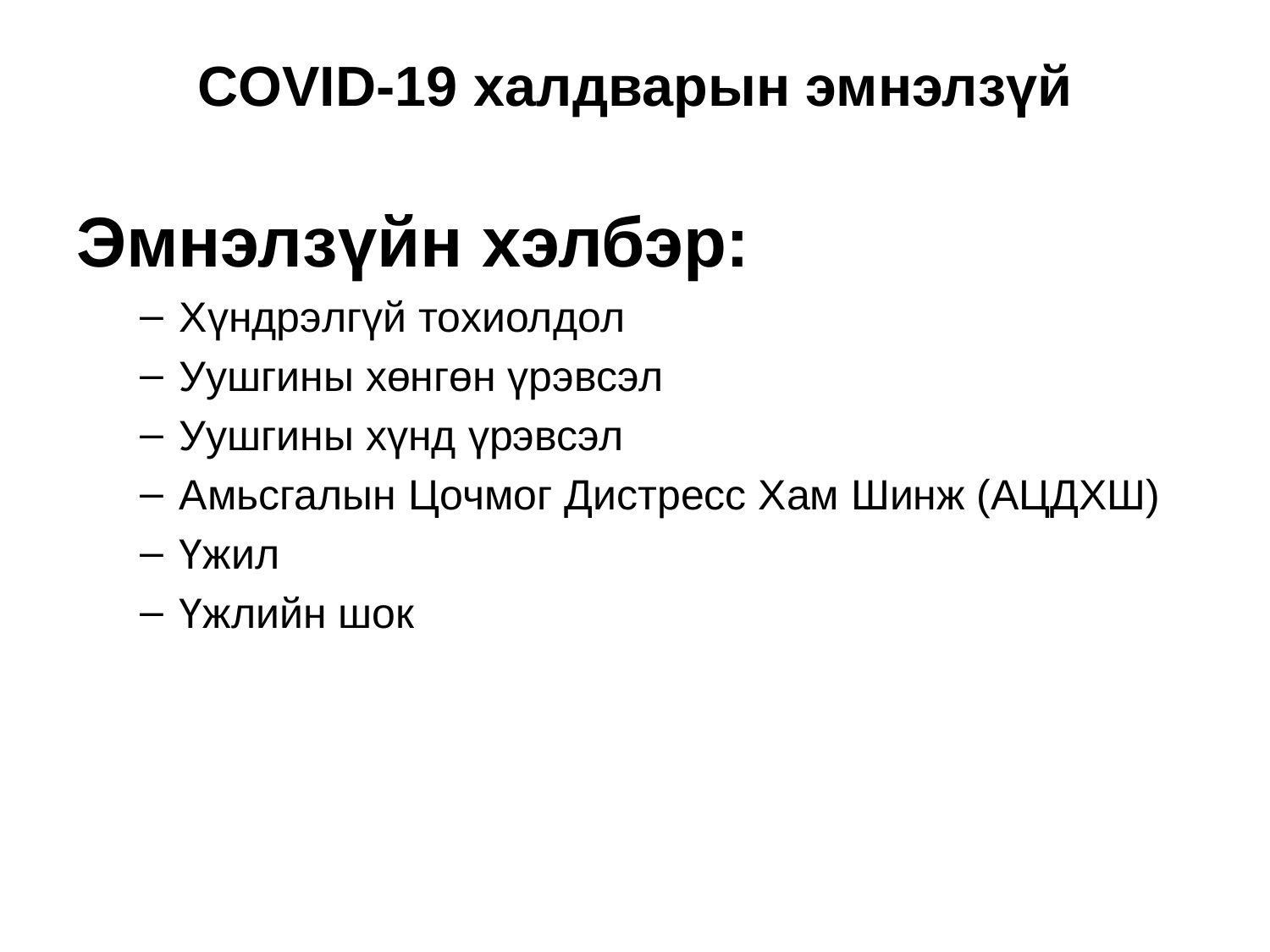

# COVID-19 халдварын эмнэлзүй
Эмнэлзүйн хэлбэр:
Хүндрэлгүй тохиолдол
Уушгины хөнгөн үрэвсэл
Уушгины хүнд үрэвсэл
Амьсгалын Цочмог Дистресс Хам Шинж (AЦДХШ)
Үжил
Үжлийн шок